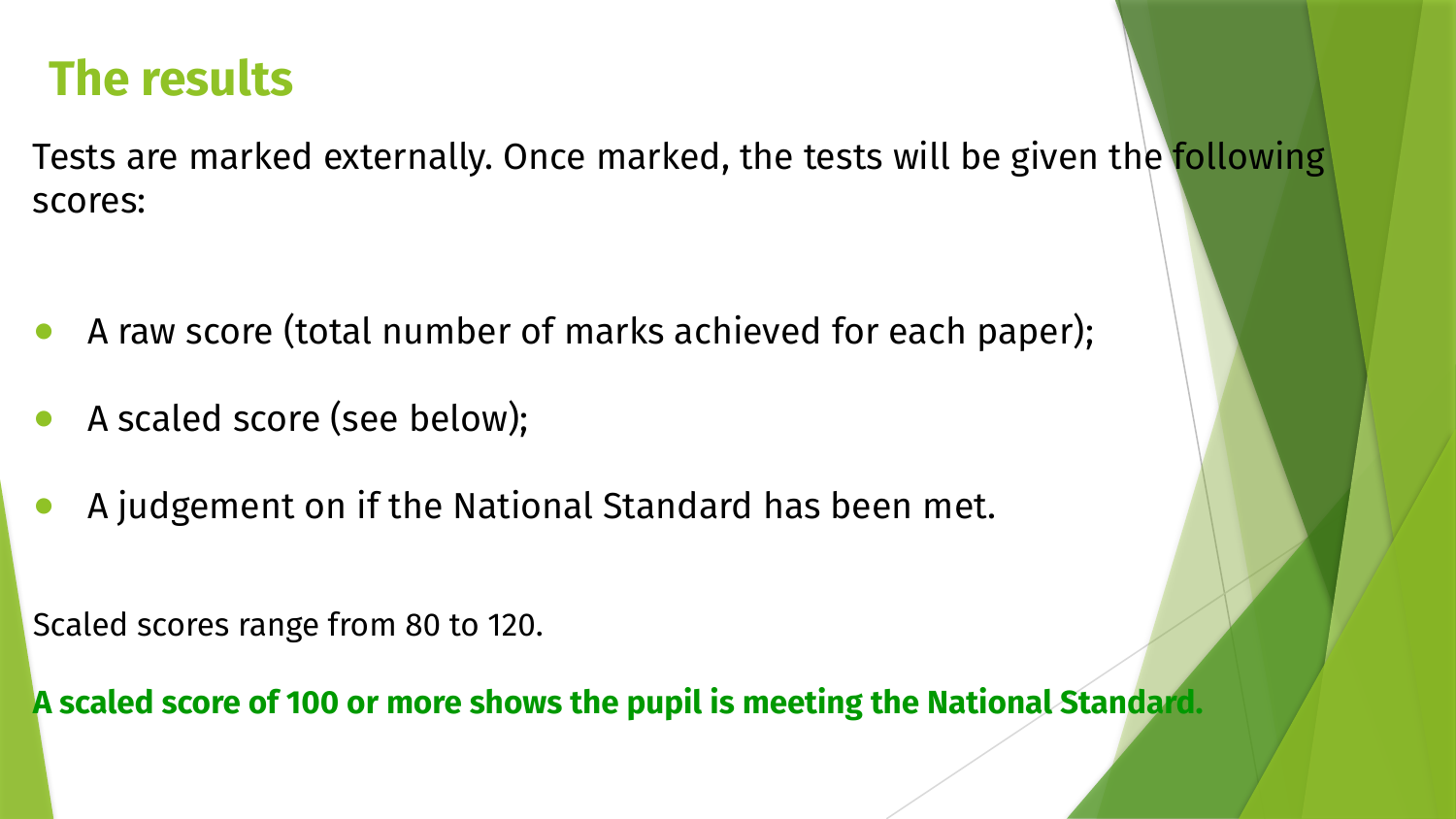

# The results
Tests are marked externally. Once marked, the tests will be given the following scores:

A raw score (total number of marks achieved for each paper);
A scaled score (see below);
A judgement on if the National Standard has been met.

Scaled scores range from 80 to 120.

A scaled score of 100 or more shows the pupil is meeting the National Standard.